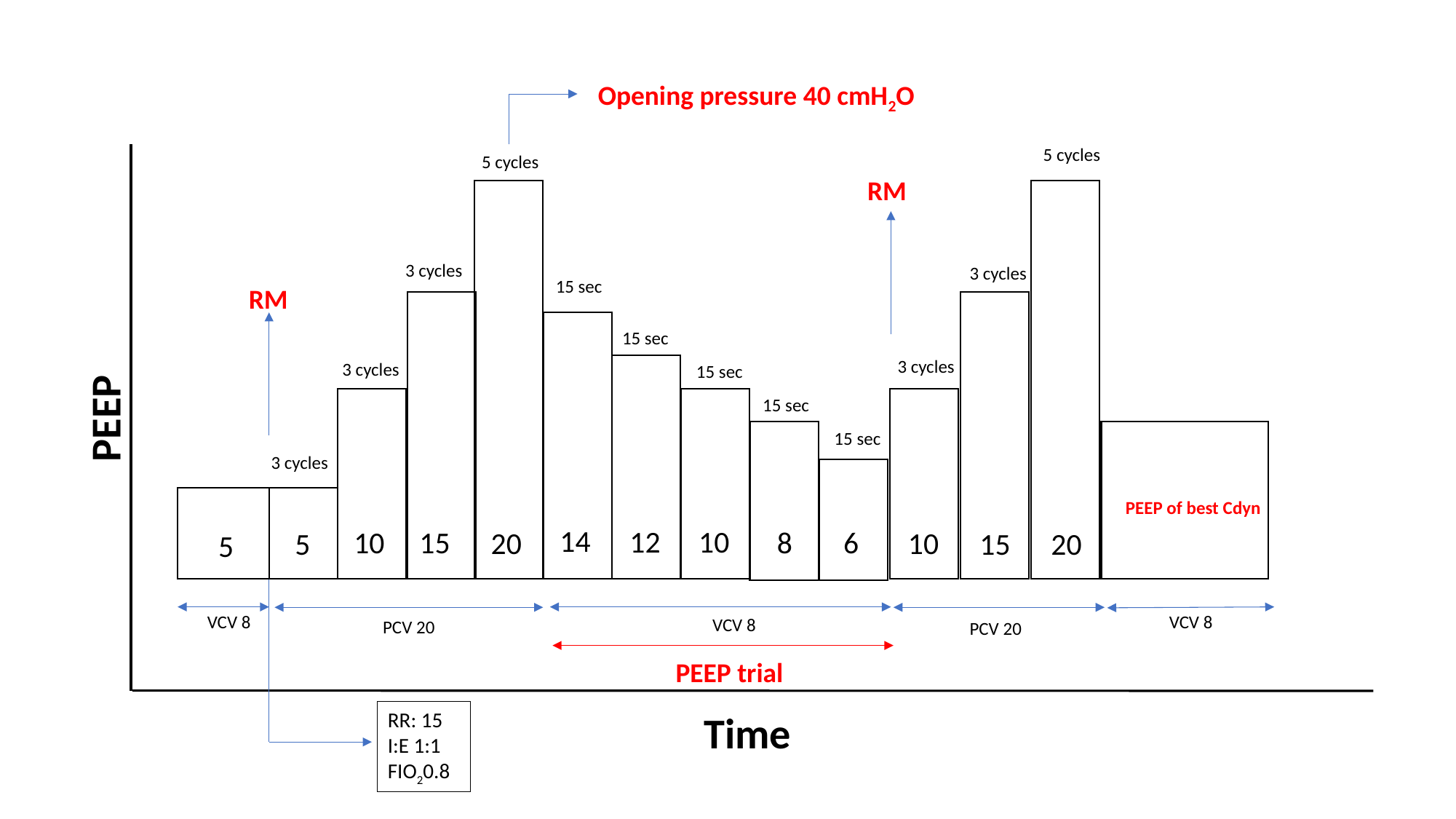

Opening pressure 40 cmH2O
5 cycles
5 cycles
RM

3 cycles
3 cycles
15 sec
RM

15 sec
PEEP
3 cycles
3 cycles
15 sec

15 sec

15 sec

3 cycles

PEEP of best Cdyn
14
12
10
10
 8
15
 6
20
10
15
5
20
5
VCV 8
VCV 8
VCV 8
PCV 20
PCV 20
PEEP trial
RR: 15
I:E 1:1
FIO20.8
Time